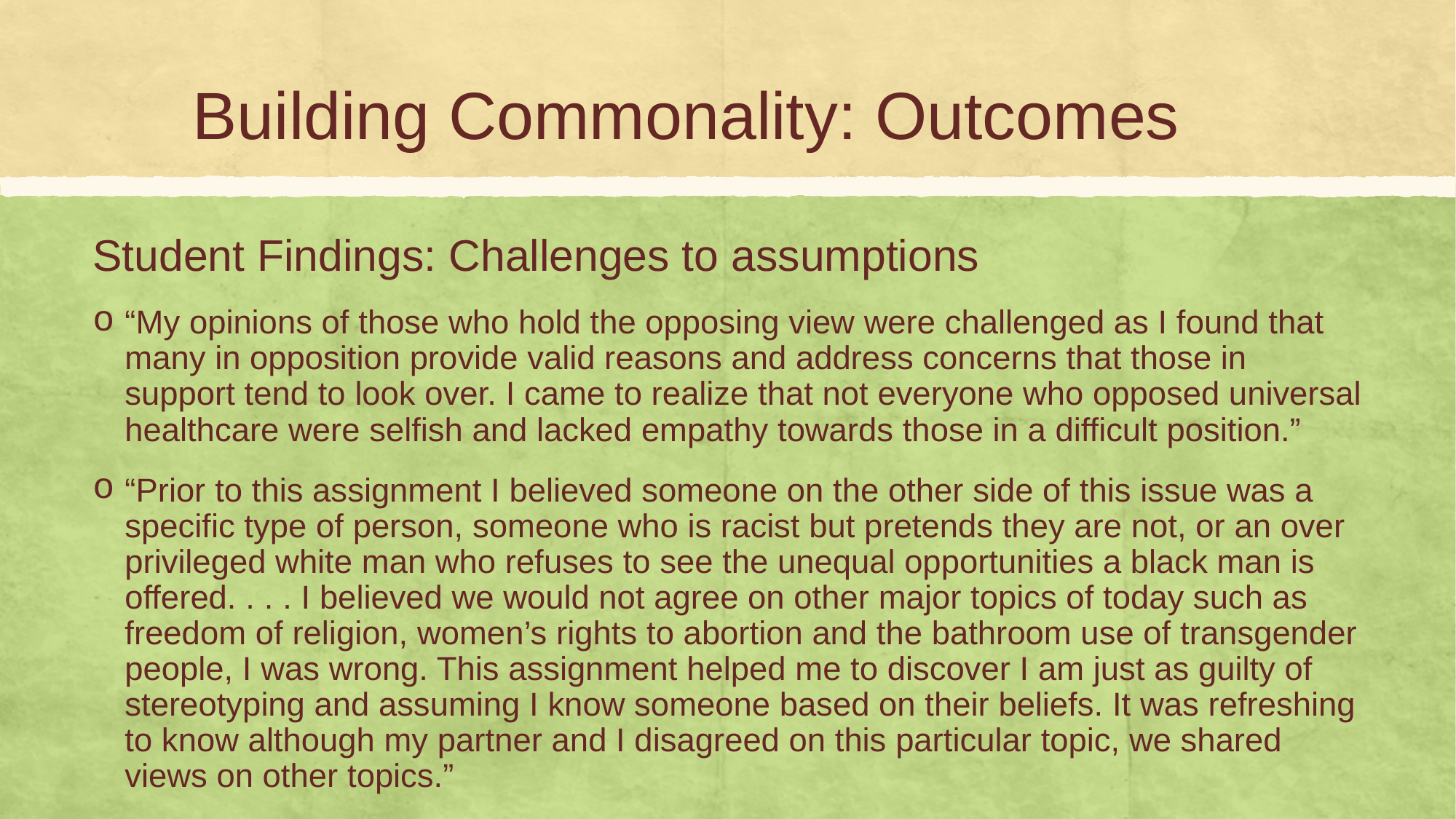

# Building Commonality: Outcomes
Student Findings: Challenges to assumptions
“My opinions of those who hold the opposing view were challenged as I found that many in opposition provide valid reasons and address concerns that those in support tend to look over. I came to realize that not everyone who opposed universal healthcare were selfish and lacked empathy towards those in a difficult position.”
“Prior to this assignment I believed someone on the other side of this issue was a specific type of person, someone who is racist but pretends they are not, or an over privileged white man who refuses to see the unequal opportunities a black man is offered. . . . I believed we would not agree on other major topics of today such as freedom of religion, women’s rights to abortion and the bathroom use of transgender people, I was wrong. This assignment helped me to discover I am just as guilty of stereotyping and assuming I know someone based on their beliefs. It was refreshing to know although my partner and I disagreed on this particular topic, we shared views on other topics.”